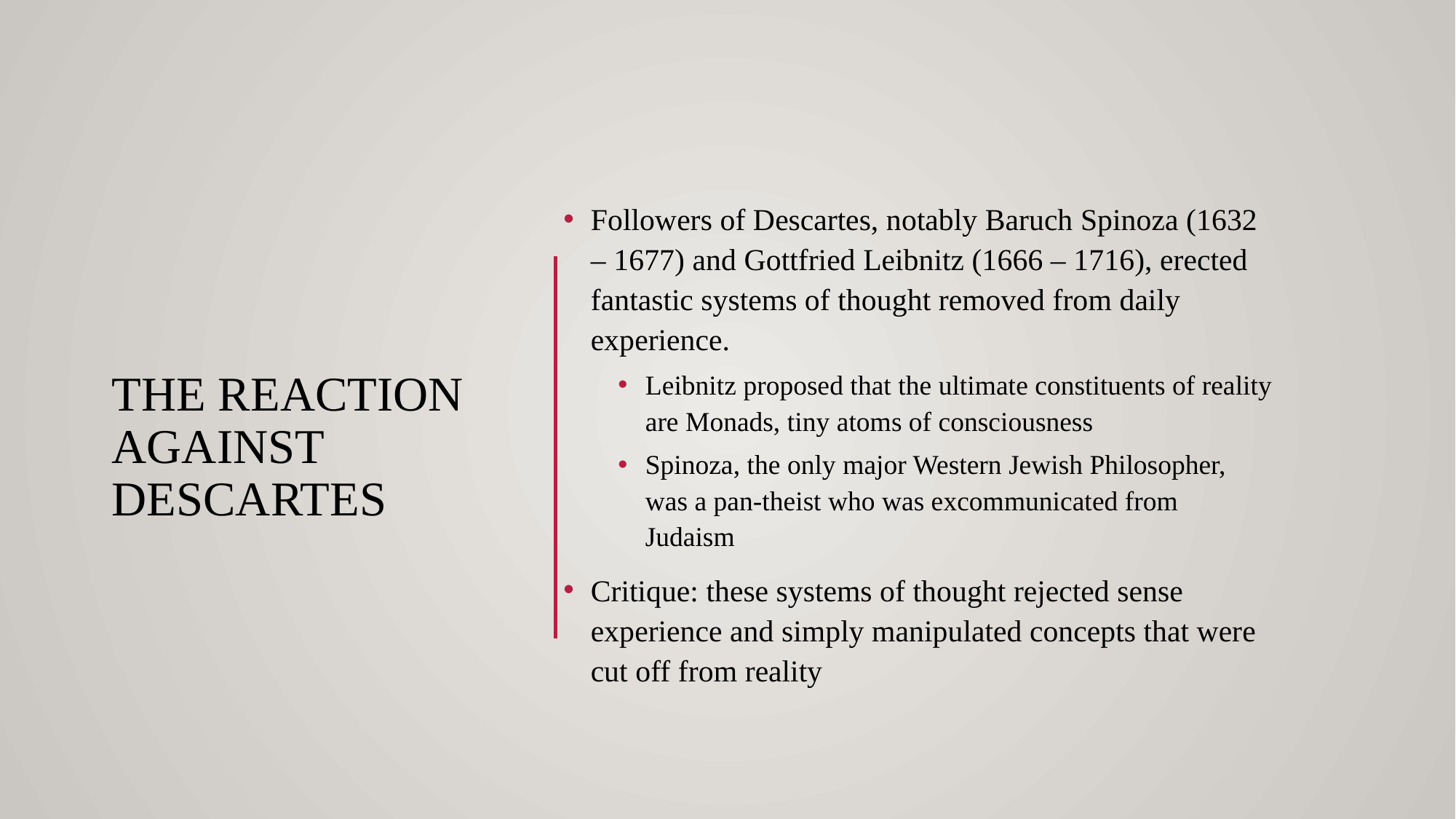

# The reaction against descartes
Followers of Descartes, notably Baruch Spinoza (1632 – 1677) and Gottfried Leibnitz (1666 – 1716), erected fantastic systems of thought removed from daily experience.
Leibnitz proposed that the ultimate constituents of reality are Monads, tiny atoms of consciousness
Spinoza, the only major Western Jewish Philosopher, was a pan-theist who was excommunicated from Judaism
Critique: these systems of thought rejected sense experience and simply manipulated concepts that were cut off from reality